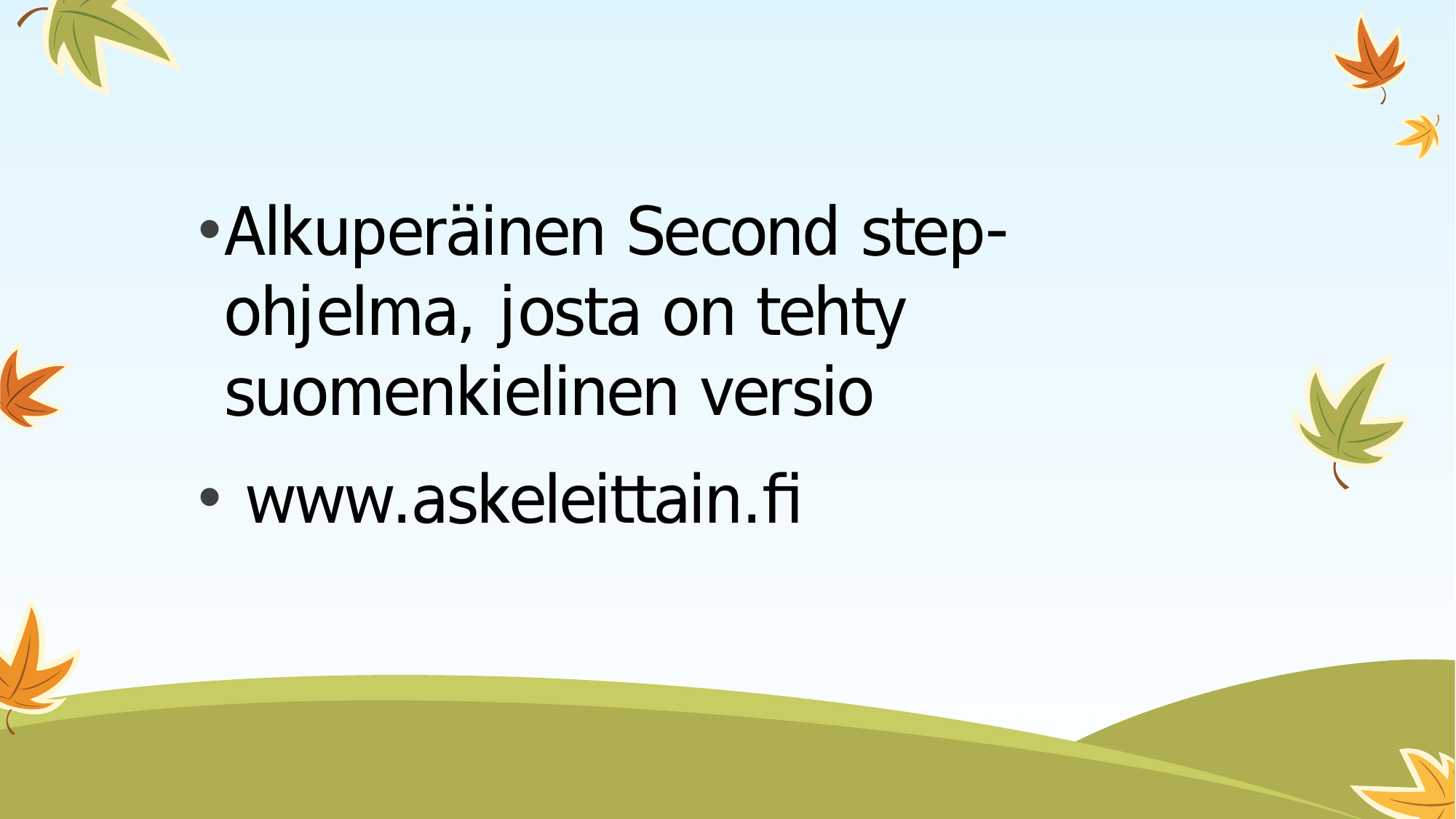

#
Alkuperäinen Second step-ohjelma, josta on tehty suomenkielinen versio
 www.askeleittain.fi